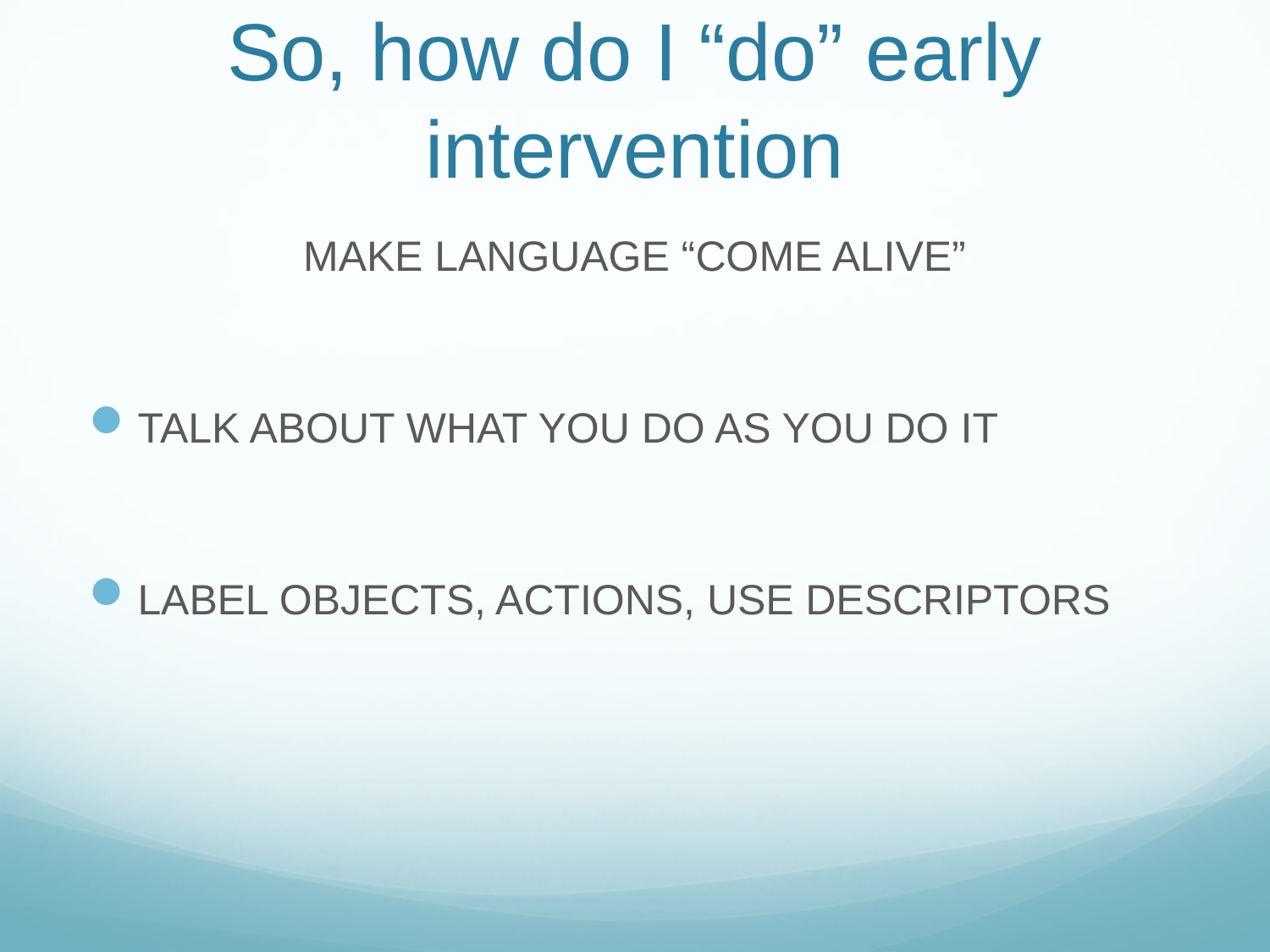

# So, how do I “do” early intervention
MAKE LANGUAGE “COME ALIVE”

TALK ABOUT WHAT YOU DO AS YOU DO IT

LABEL OBJECTS, ACTIONS, USE DESCRIPTORS